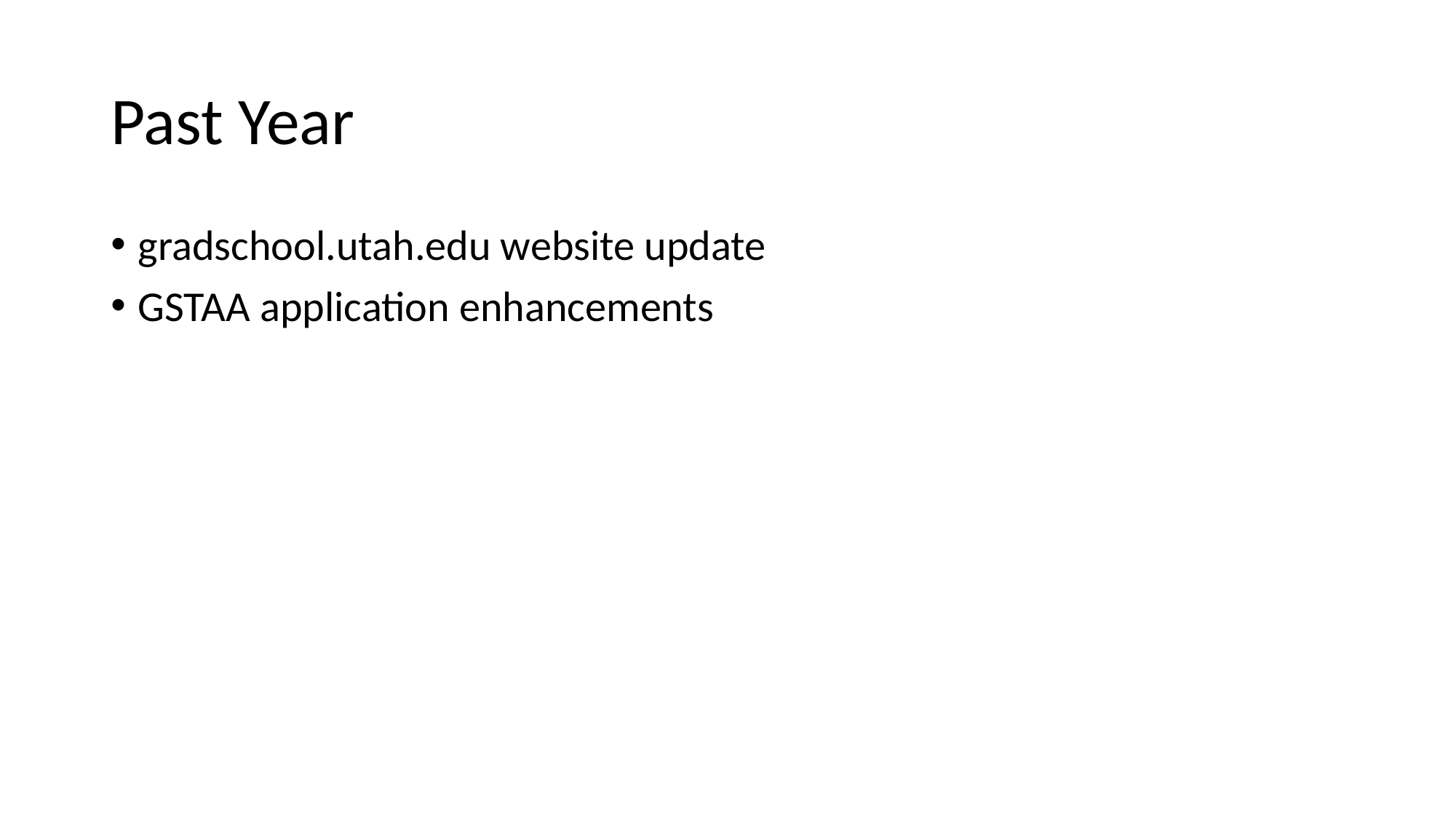

# Past Year
gradschool.utah.edu website update
GSTAA application enhancements